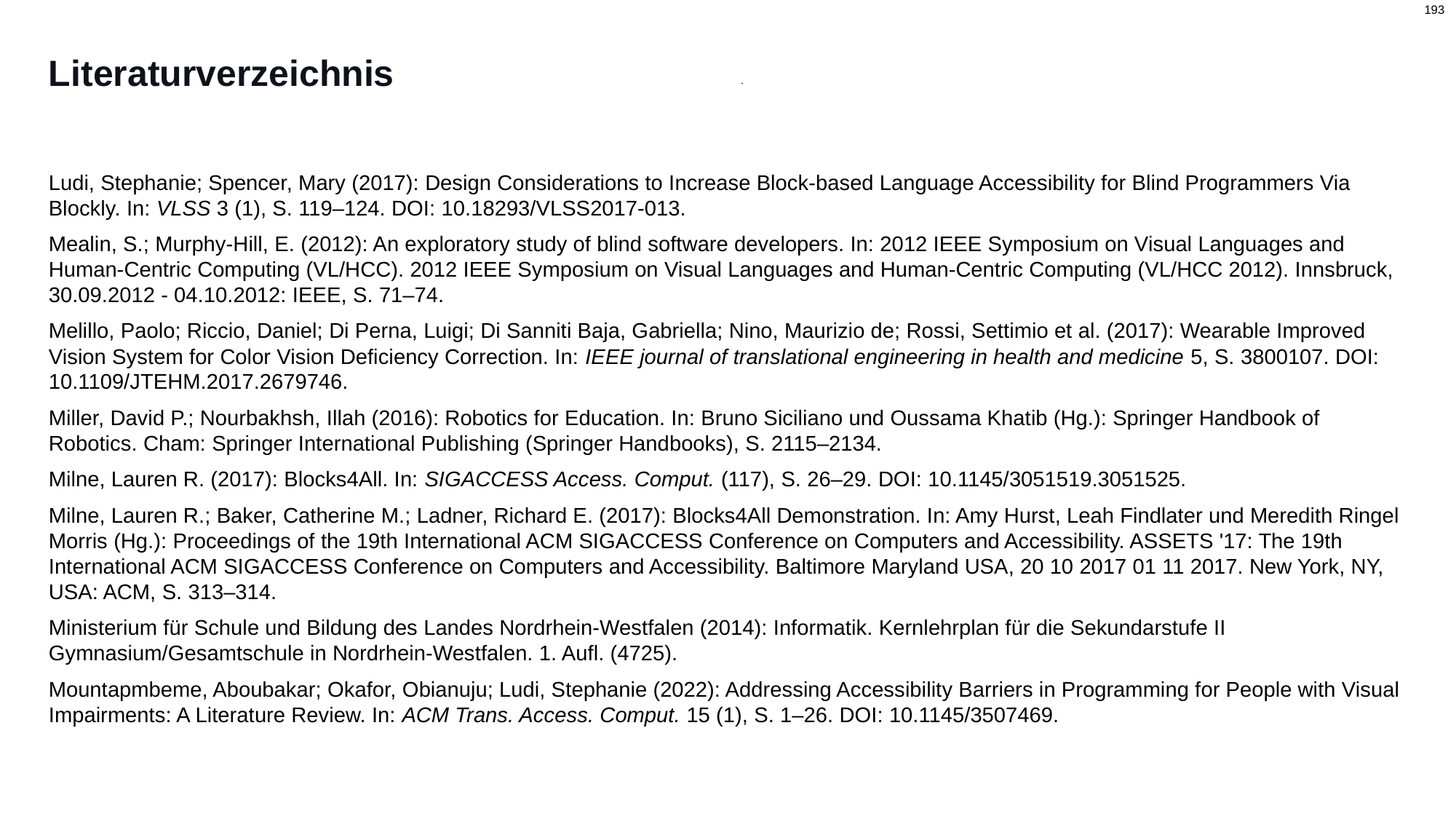

# Literaturverzeichnis
Ludi, Stephanie; Spencer, Mary (2017): Design Considerations to Increase Block-based Language Accessibility for Blind Programmers Via Blockly. In: VLSS 3 (1), S. 119–124. DOI: 10.18293/VLSS2017-013.
Mealin, S.; Murphy-Hill, E. (2012): An exploratory study of blind software developers. In: 2012 IEEE Symposium on Visual Languages and Human-Centric Computing (VL/HCC). 2012 IEEE Symposium on Visual Languages and Human-Centric Computing (VL/HCC 2012). Innsbruck, 30.09.2012 - 04.10.2012: IEEE, S. 71–74.
Melillo, Paolo; Riccio, Daniel; Di Perna, Luigi; Di Sanniti Baja, Gabriella; Nino, Maurizio de; Rossi, Settimio et al. (2017): Wearable Improved Vision System for Color Vision Deficiency Correction. In: IEEE journal of translational engineering in health and medicine 5, S. 3800107. DOI: 10.1109/JTEHM.2017.2679746.
Miller, David P.; Nourbakhsh, Illah (2016): Robotics for Education. In: Bruno Siciliano und Oussama Khatib (Hg.): Springer Handbook of Robotics. Cham: Springer International Publishing (Springer Handbooks), S. 2115–2134.
Milne, Lauren R. (2017): Blocks4All. In: SIGACCESS Access. Comput. (117), S. 26–29. DOI: 10.1145/3051519.3051525.
Milne, Lauren R.; Baker, Catherine M.; Ladner, Richard E. (2017): Blocks4All Demonstration. In: Amy Hurst, Leah Findlater und Meredith Ringel Morris (Hg.): Proceedings of the 19th International ACM SIGACCESS Conference on Computers and Accessibility. ASSETS '17: The 19th International ACM SIGACCESS Conference on Computers and Accessibility. Baltimore Maryland USA, 20 10 2017 01 11 2017. New York, NY, USA: ACM, S. 313–314.
Ministerium für Schule und Bildung des Landes Nordrhein-Westfalen (2014): Informatik. Kernlehrplan für die Sekundarstufe II Gymnasium/Gesamtschule in Nordrhein-Westfalen. 1. Aufl. (4725).
Mountapmbeme, Aboubakar; Okafor, Obianuju; Ludi, Stephanie (2022): Addressing Accessibility Barriers in Programming for People with Visual Impairments: A Literature Review. In: ACM Trans. Access. Comput. 15 (1), S. 1–26. DOI: 10.1145/3507469.